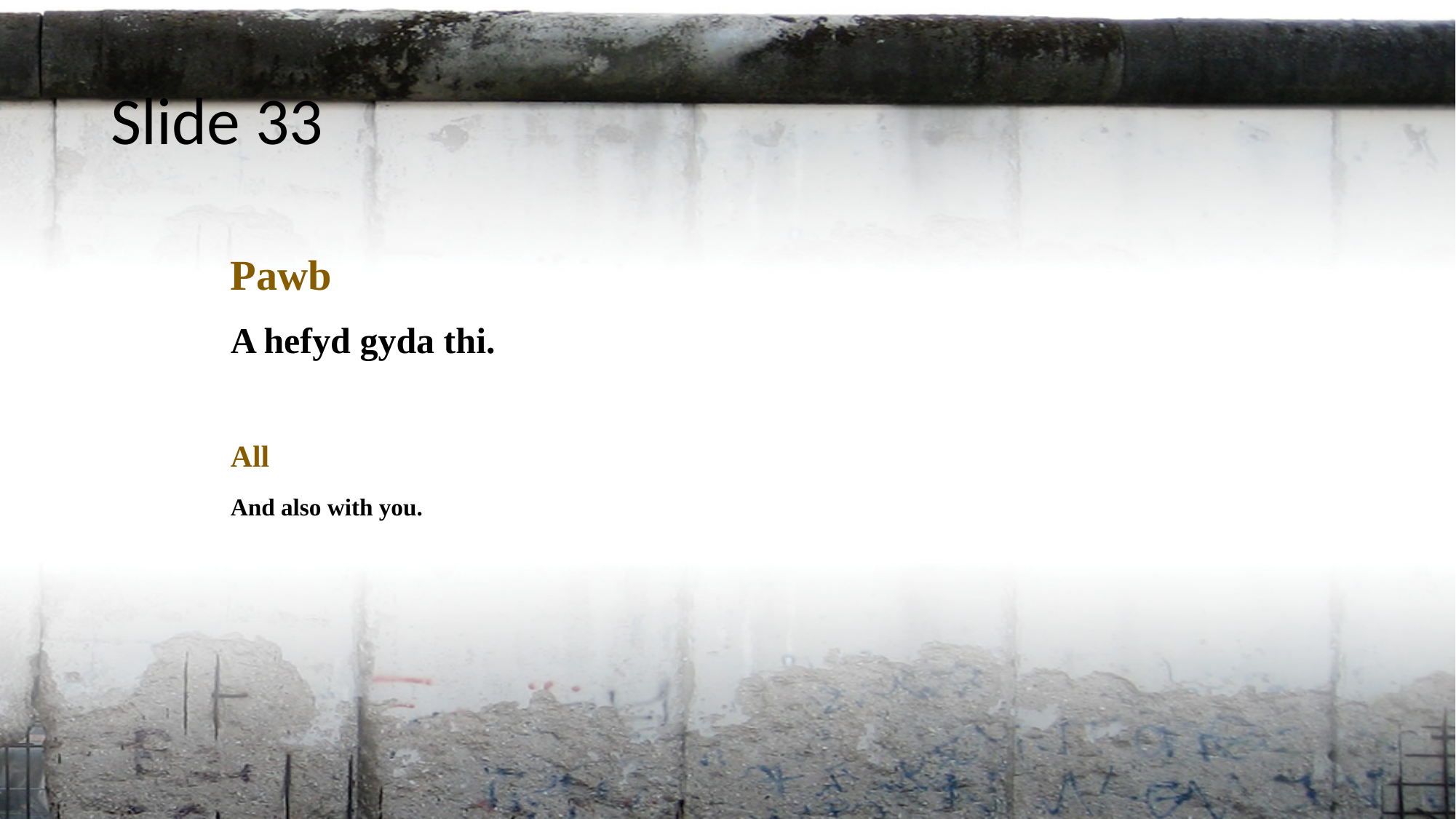

Slide 33
Pawb
A hefyd gyda thi.
All
And also with you.